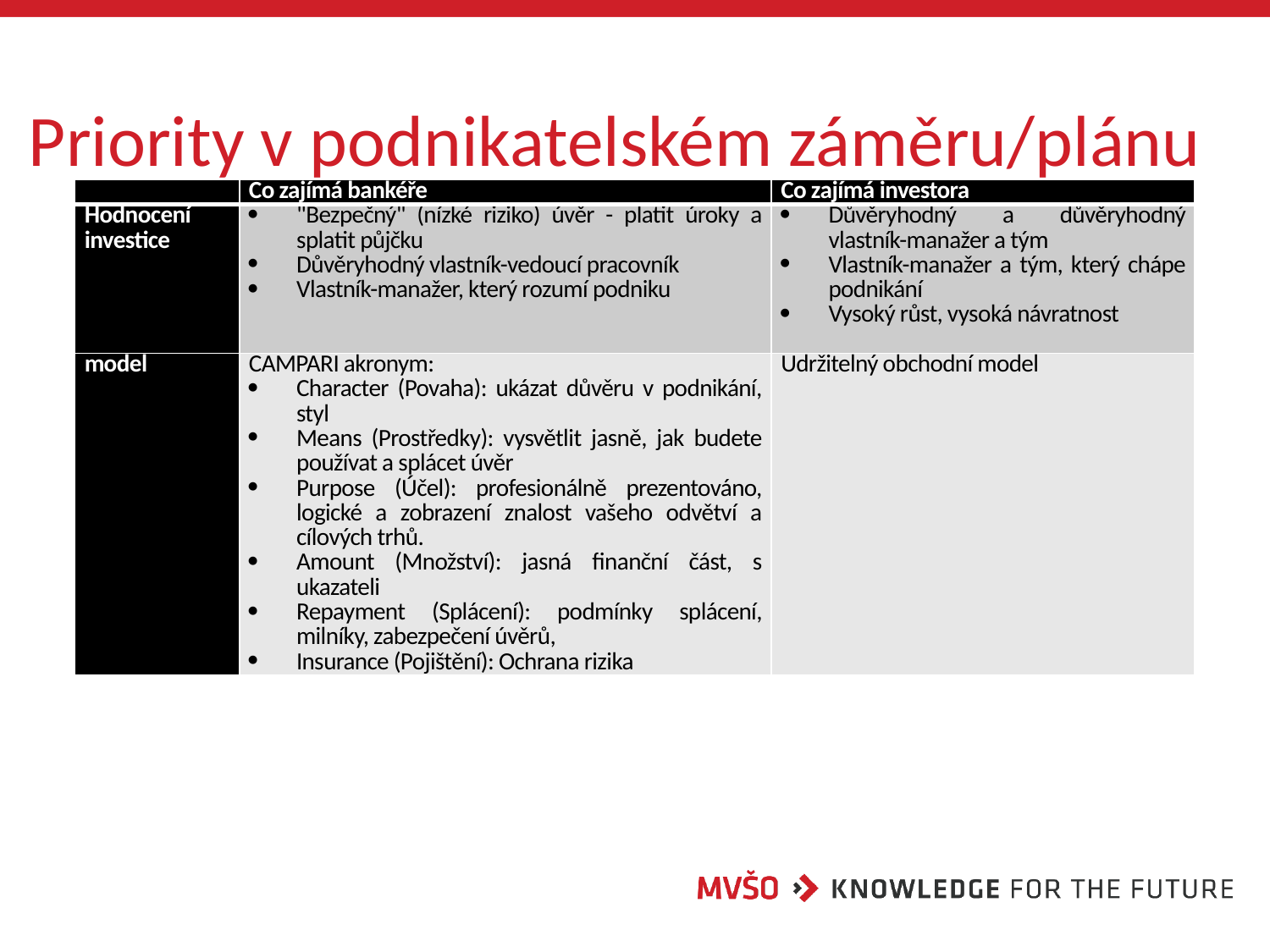

# Priority v podnikatelském záměru/plánu
|  | Co zajímá bankéře | Co zajímá investora |
| --- | --- | --- |
| Hodnocení investice | "Bezpečný" (nízké riziko) úvěr - platit úroky a splatit půjčku Důvěryhodný vlastník-vedoucí pracovník Vlastník-manažer, který rozumí podniku | Důvěryhodný a důvěryhodný vlastník-manažer a tým Vlastník-manažer a tým, který chápe podnikání Vysoký růst, vysoká návratnost |
| model | CAMPARI akronym: Character (Povaha): ukázat důvěru v podnikání, styl Means (Prostředky): vysvětlit jasně, jak budete používat a splácet úvěr Purpose (Účel): profesionálně prezentováno, logické a zobrazení znalost vašeho odvětví a cílových trhů. Amount (Množství): jasná finanční část, s ukazateli Repayment (Splácení): podmínky splácení, milníky, zabezpečení úvěrů, Insurance (Pojištění): Ochrana rizika | Udržitelný obchodní model |